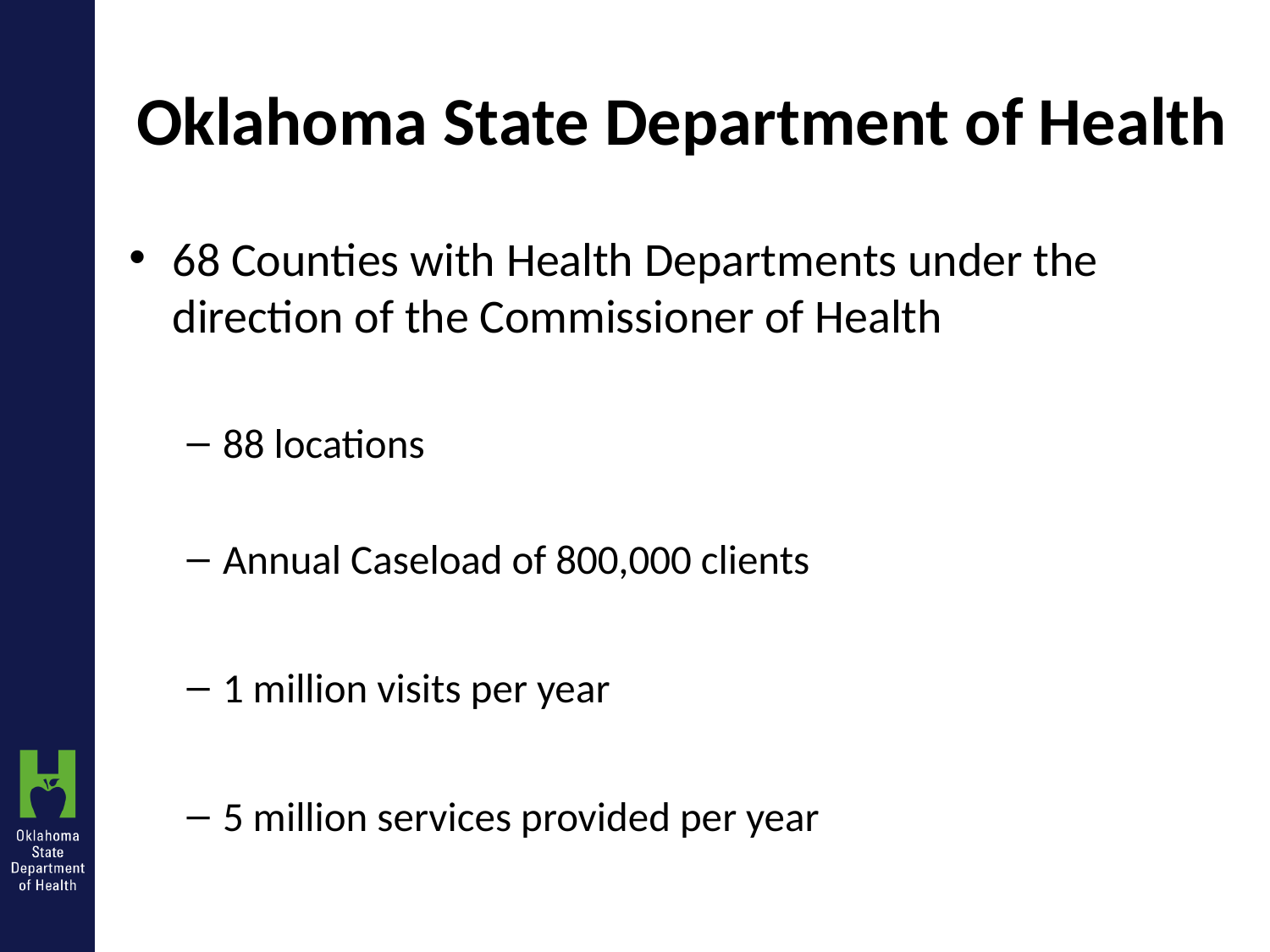

# Oklahoma State Department of Health
68 Counties with Health Departments under the direction of the Commissioner of Health

88 locations

Annual Caseload of 800,000 clients

1 million visits per year

5 million services provided per year